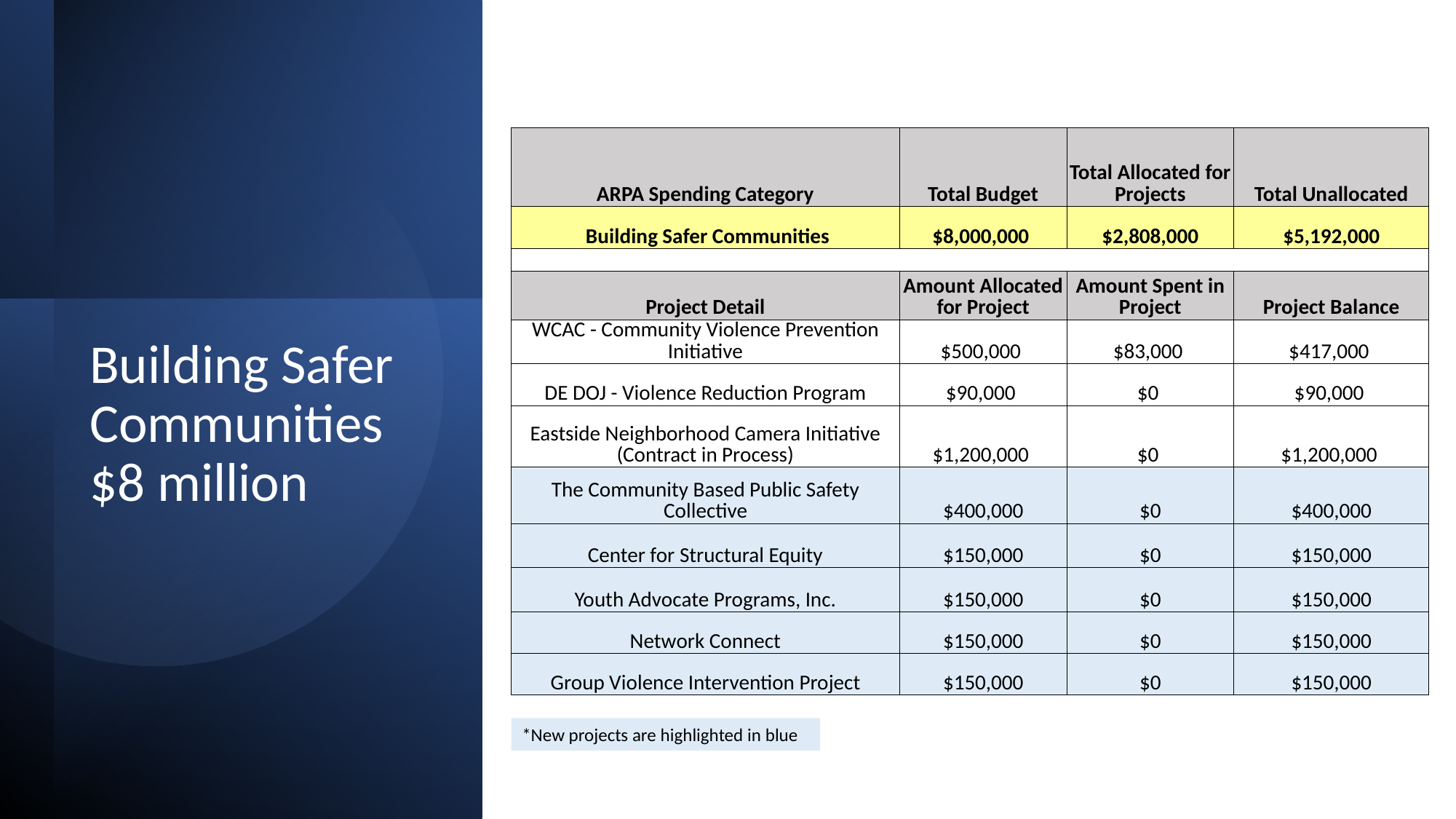

| ARPA Spending Category | Total Budget | Total Allocated for Projects | Total Unallocated |
| --- | --- | --- | --- |
| Building Safer Communities | $8,000,000 | $2,808,000 | $5,192,000 |
|  |  |  |  |
| Project Detail | Amount Allocated for Project | Amount Spent in Project | Project Balance |
| WCAC - Community Violence Prevention Initiative | $500,000 | $83,000 | $417,000 |
| DE DOJ - Violence Reduction Program | $90,000 | $0 | $90,000 |
| Eastside Neighborhood Camera Initiative (Contract in Process) | $1,200,000 | $0 | $1,200,000 |
| The Community Based Public Safety Collective | $400,000 | $0 | $400,000 |
| Center for Structural Equity | $150,000 | $0 | $150,000 |
| Youth Advocate Programs, Inc. | $150,000 | $0 | $150,000 |
| Network Connect | $150,000 | $0 | $150,000 |
| Group Violence Intervention Project | $150,000 | $0 | $150,000 |

# Building Safer Communities $8 million
*New projects are highlighted in blue